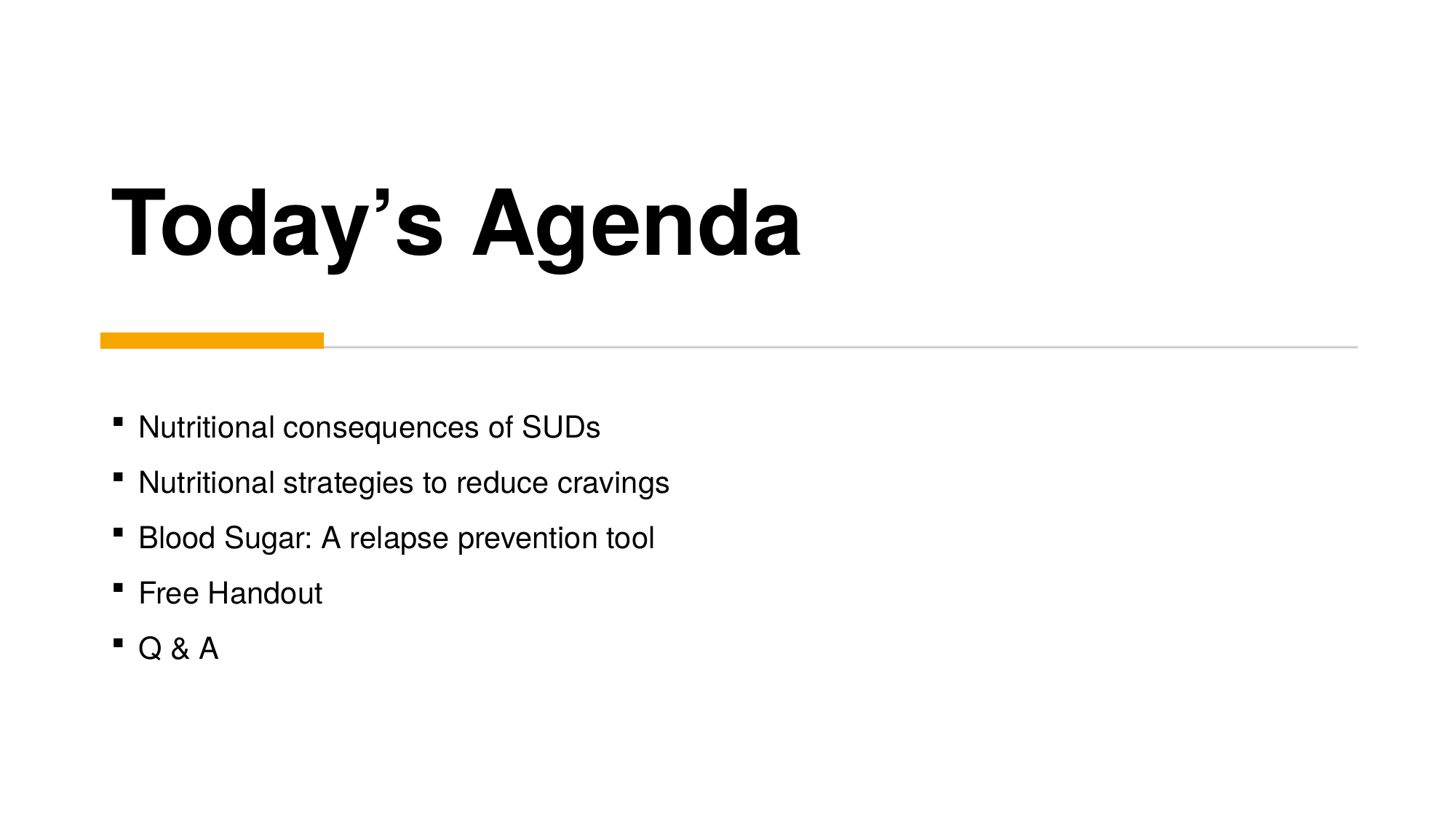

# Today’s Agenda

Nutritional consequences of SUDs
Nutritional strategies to reduce cravings
Blood Sugar: A relapse prevention tool
Free Handout
Q & A